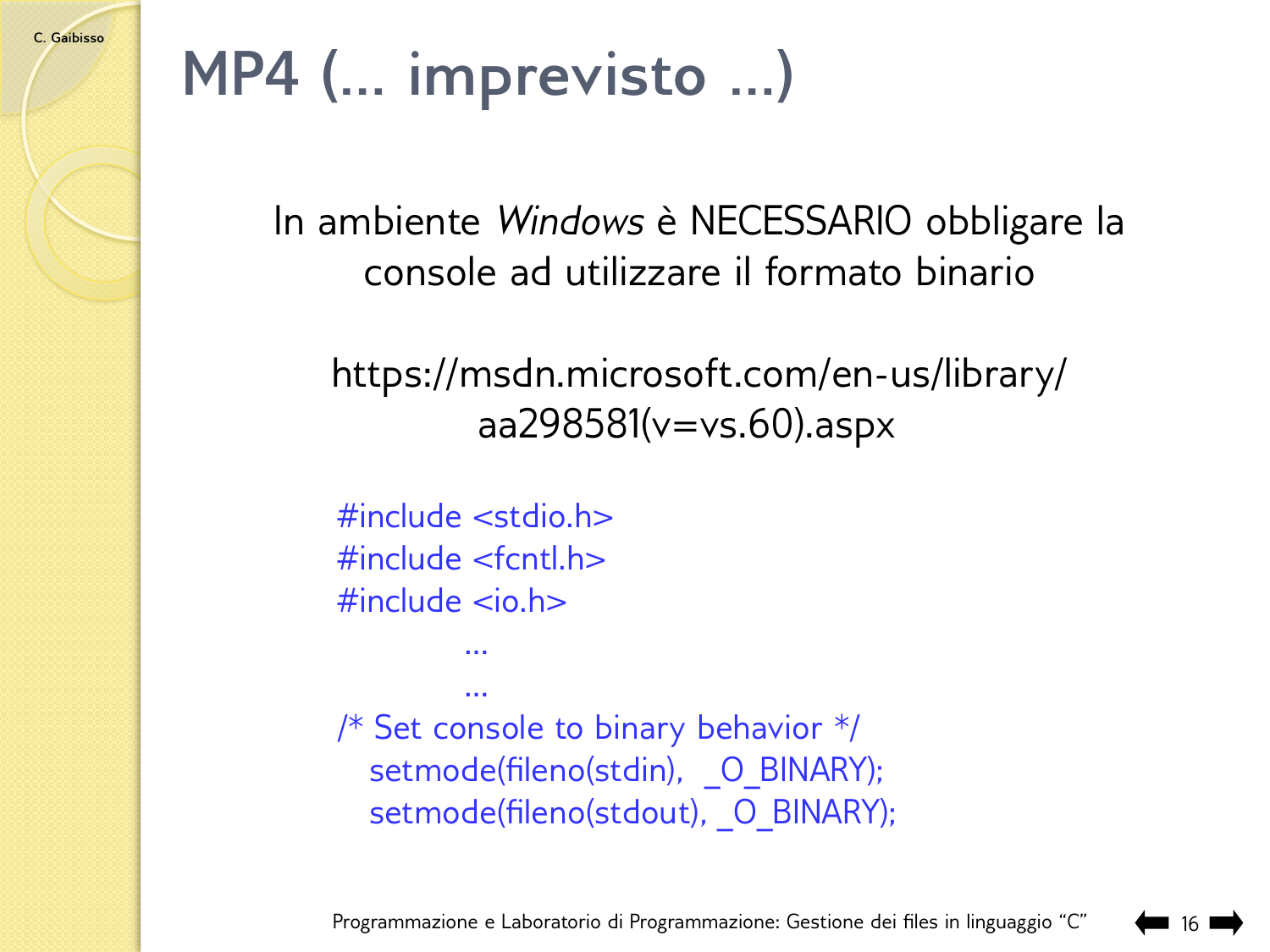

# MP4 (… imprevisto …)
In ambiente Windows è NECESSARIO obbligare la console ad utilizzare il formato binario

https://msdn.microsoft.com/en-us/library/aa298581(v=vs.60).aspx
#include <stdio.h>
#include <fcntl.h>
#include <io.h>
	…
	…
/* Set console to binary behavior */
   setmode(fileno(stdin),  _O_BINARY);
   setmode(fileno(stdout), _O_BINARY);
Programmazione e Laboratorio di Programmazione: Gestione dei files in linguaggio “C”
16